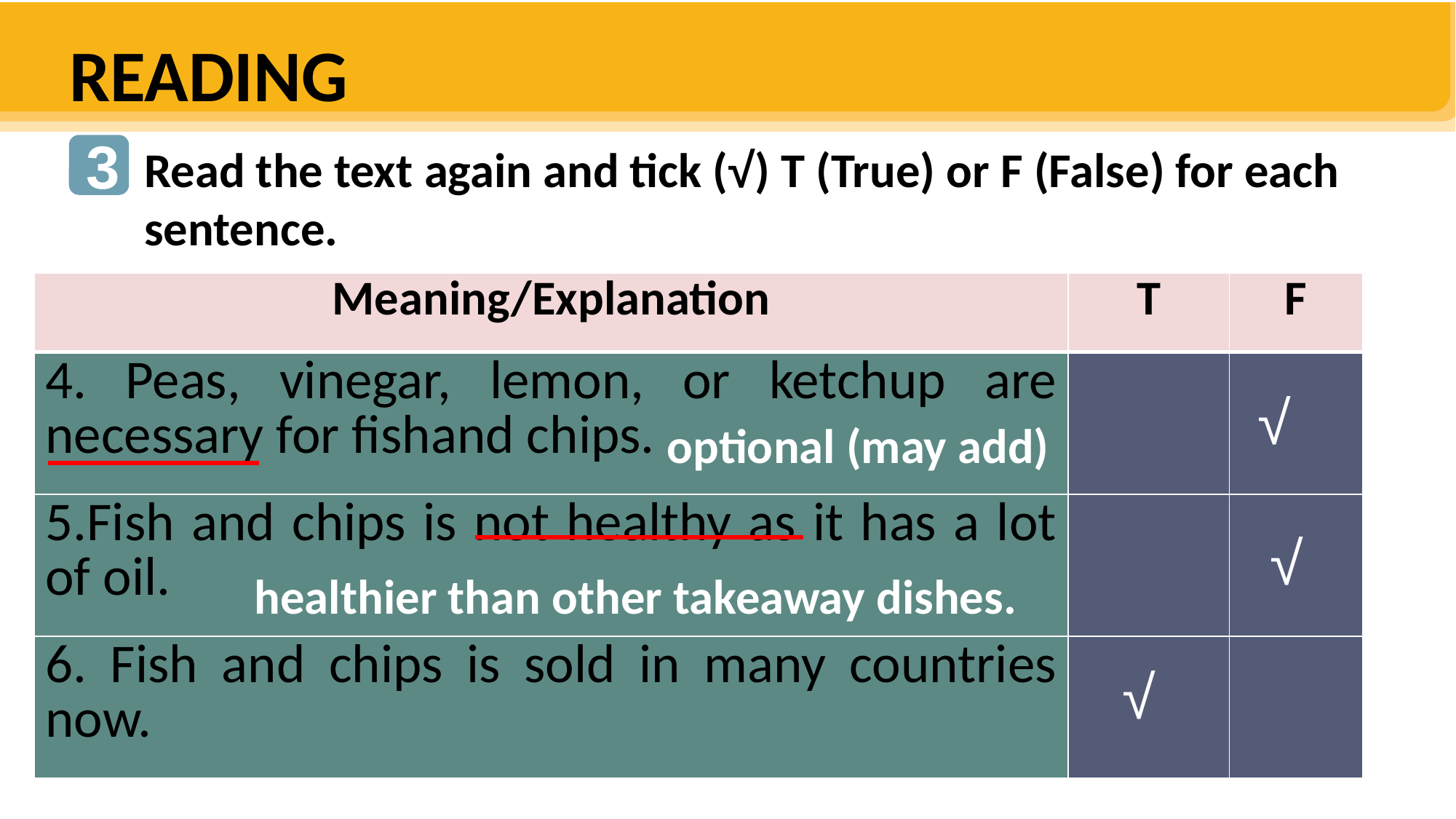

READING
3
Read the text again and tick (√) T (True) or F (False) for each sentence.

| Meaning/Explanation | T | F |
| --- | --- | --- |
| 4. Peas, vinegar, lemon, or ketchup are necessary for fishand chips. |  |  |
| 5.Fish and chips is not healthy as it has a lot of oil. |  |  |
| 6. Fish and chips is sold in many countries now. |  |  |
√
optional (may add)
√
healthier than other takeaway dishes.
√